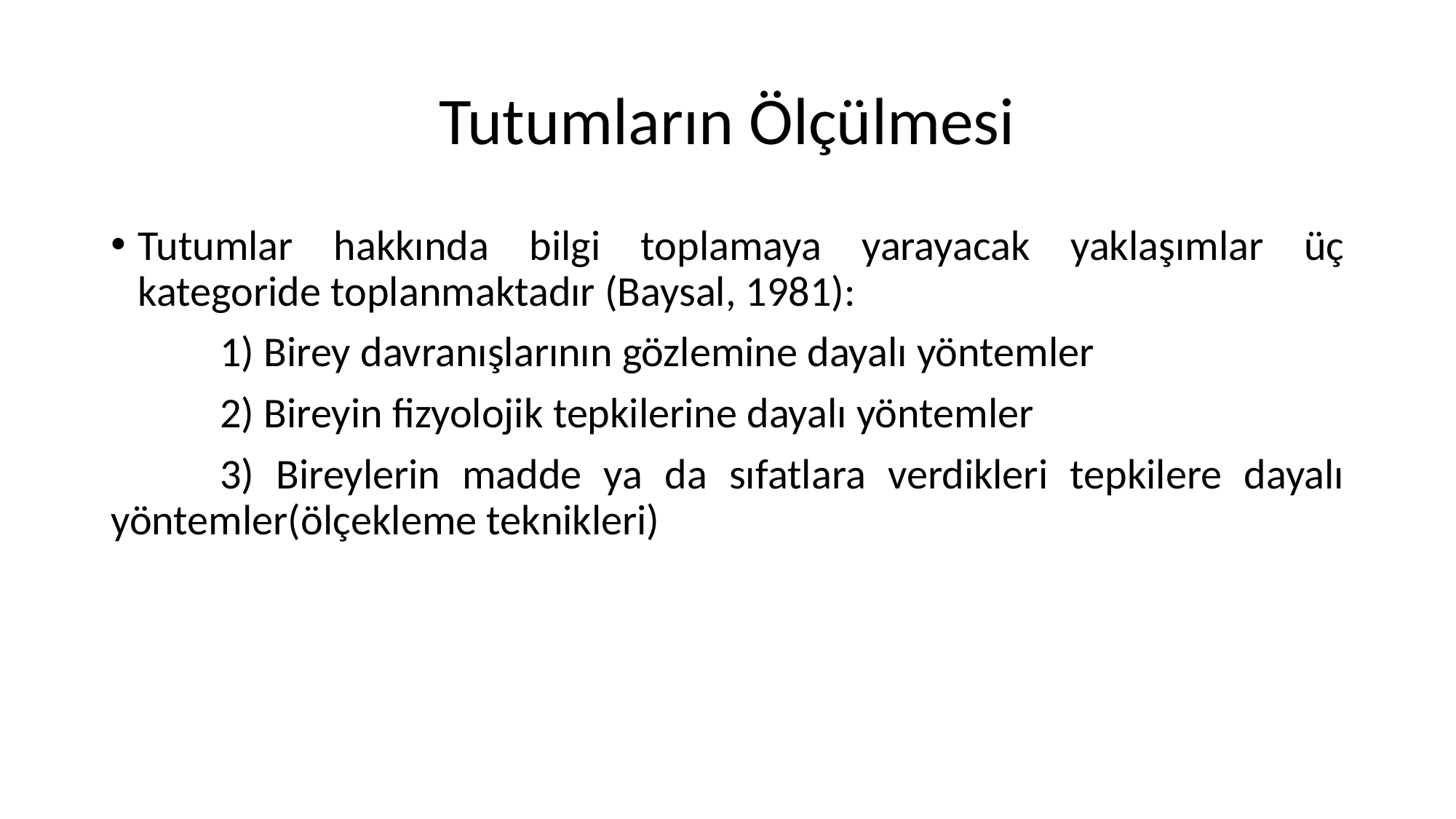

# Tutumların Ölçülmesi
Tutumlar hakkında bilgi toplamaya yarayacak yaklaşımlar üç kategoride toplanmaktadır (Baysal, 1981):
	1) Birey davranışlarının gözlemine dayalı yöntemler
	2) Bireyin fizyolojik tepkilerine dayalı yöntemler
	3) Bireylerin madde ya da sıfatlara verdikleri tepkilere dayalı yöntemler(ölçekleme teknikleri)